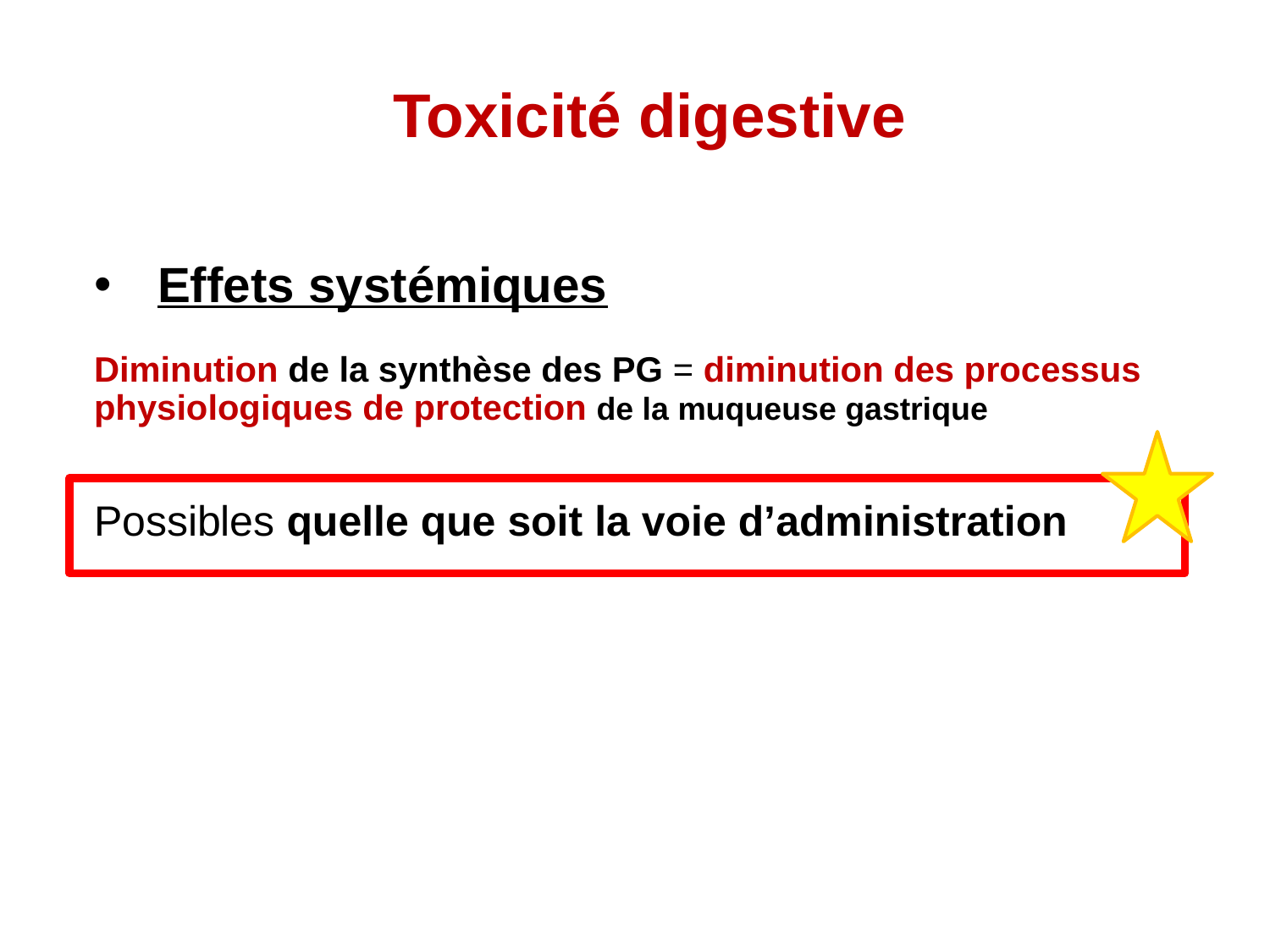

# Toxicité digestive

Effets systémiques

Diminution de la synthèse des PG = diminution des processus physiologiques de protection de la muqueuse gastrique

Possibles quelle que soit la voie d’administration